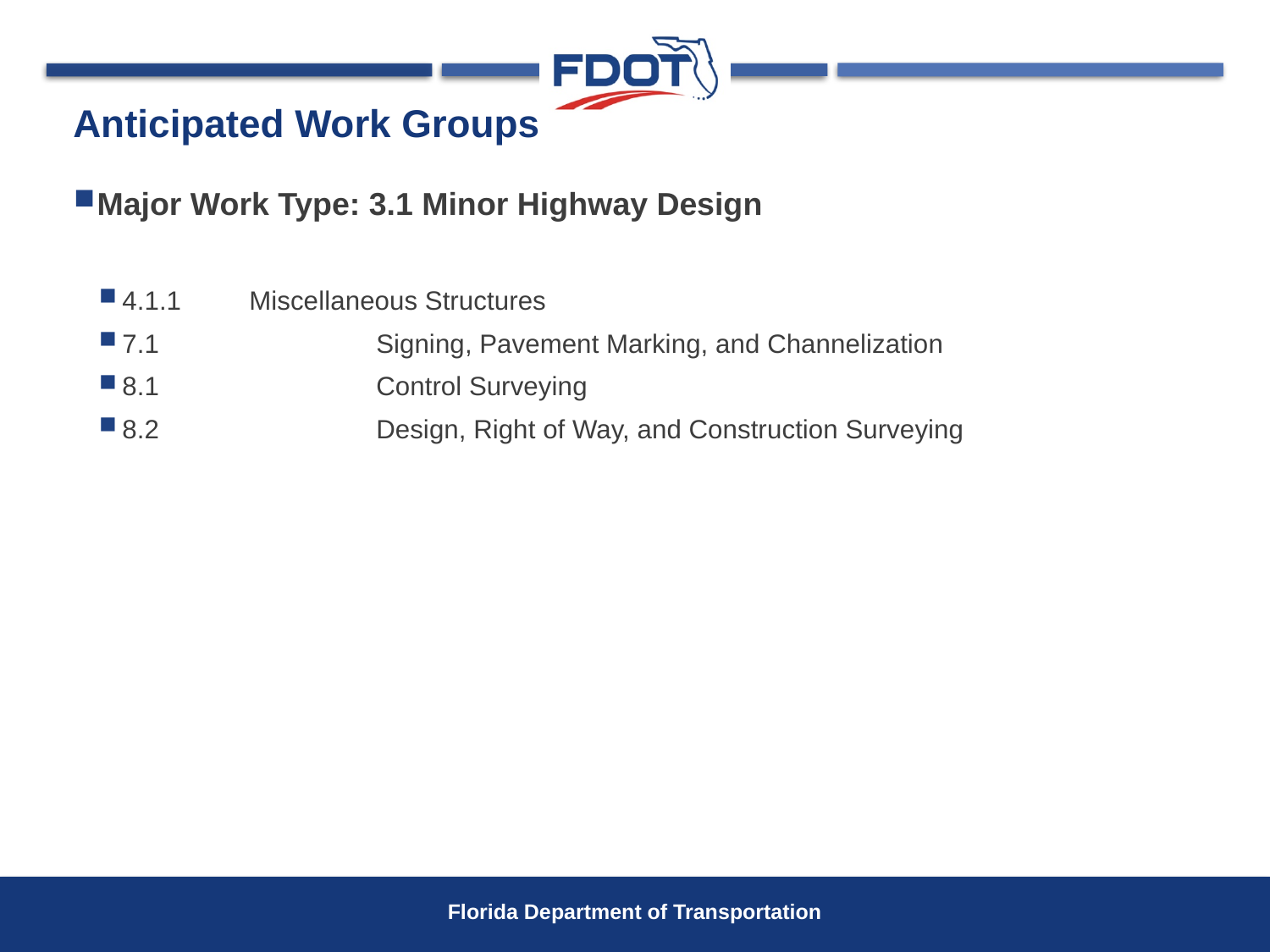

# Anticipated Work Groups
Major Work Type: 3.1 Minor Highway Design

4.1.1 	Miscellaneous Structures
7.1		Signing, Pavement Marking, and Channelization
8.1		Control Surveying
8.2		Design, Right of Way, and Construction Surveying